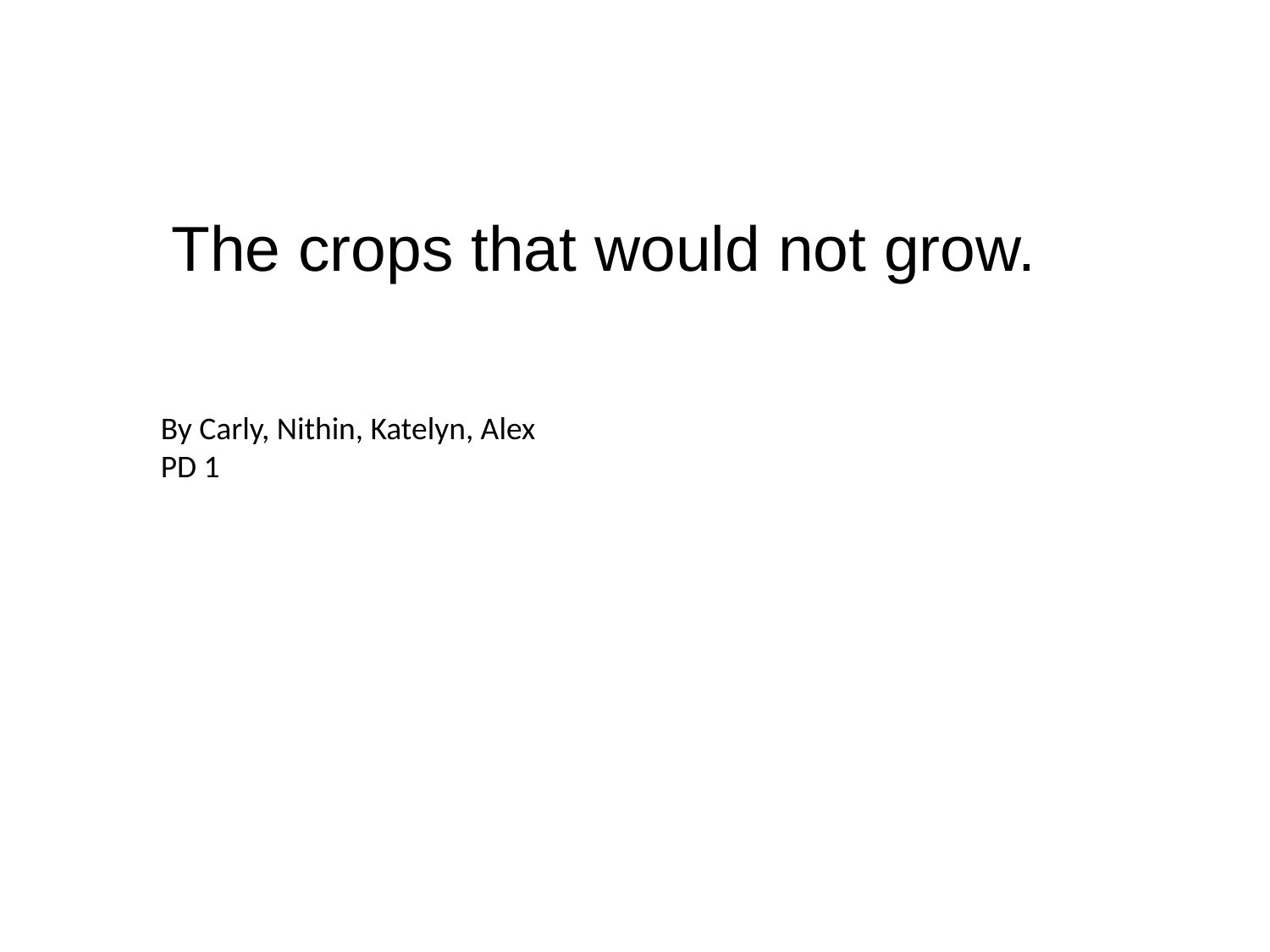

The crops that would not grow.
By Carly, Nithin, Katelyn, Alex
PD 1